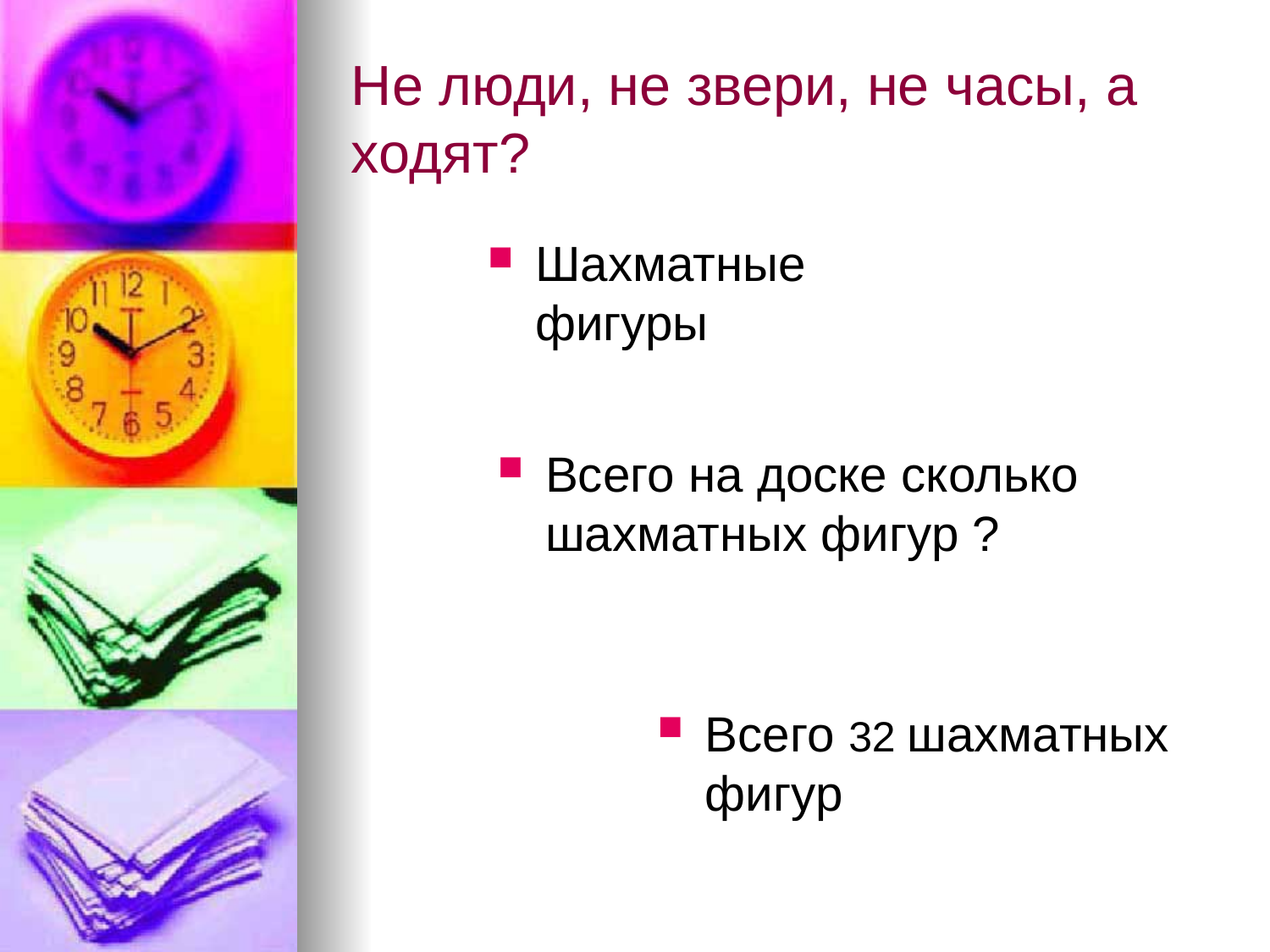

# Не люди, не звери, не часы, а ходят?
Шахматные фигуры
Всего на доске сколько шахматных фигур ?
Всего 32 шахматных фигур